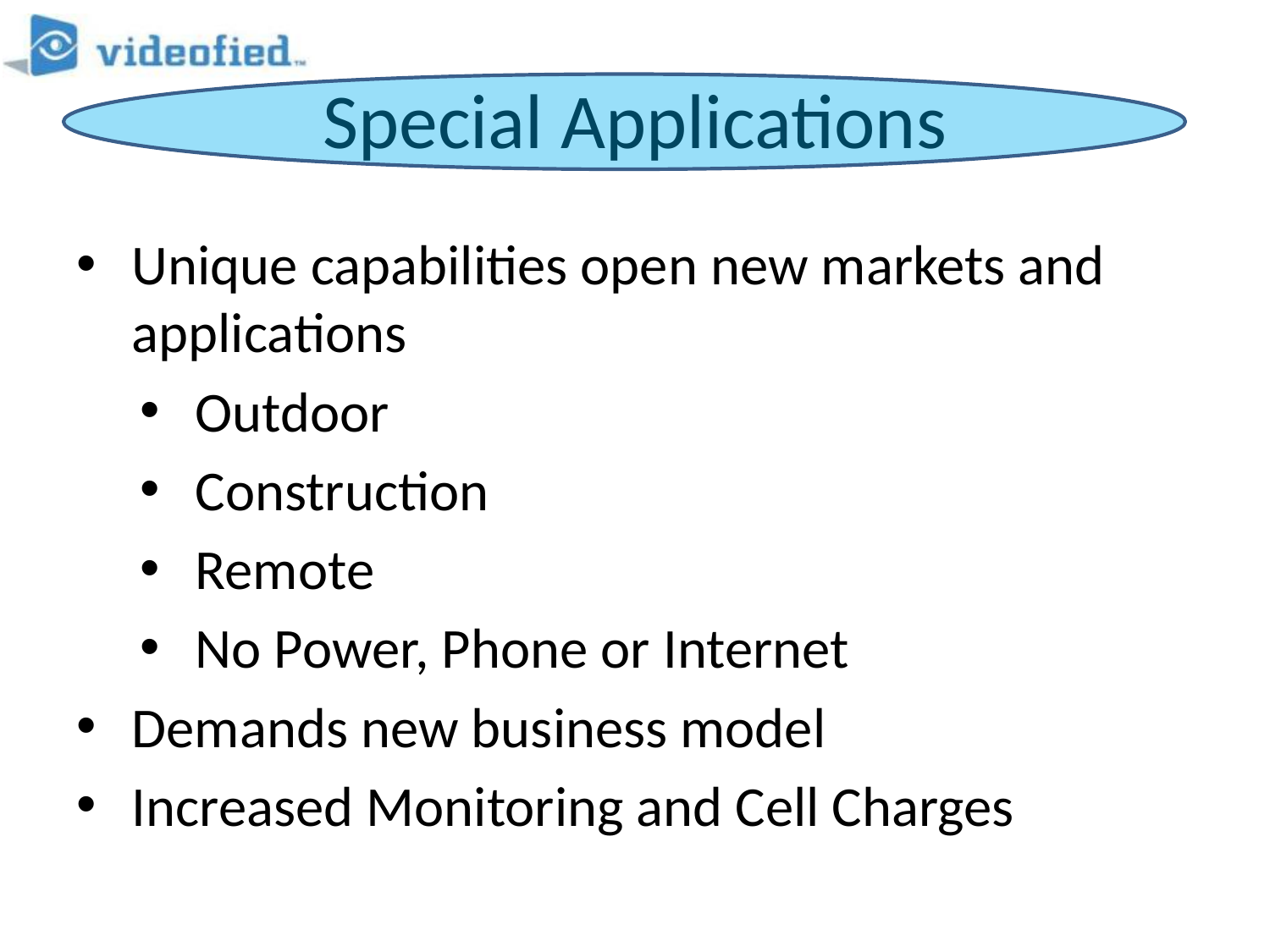

# Special Applications

Unique capabilities open new markets and applications
Outdoor
Construction
Remote
No Power, Phone or Internet
Demands new business model
Increased Monitoring and Cell Charges